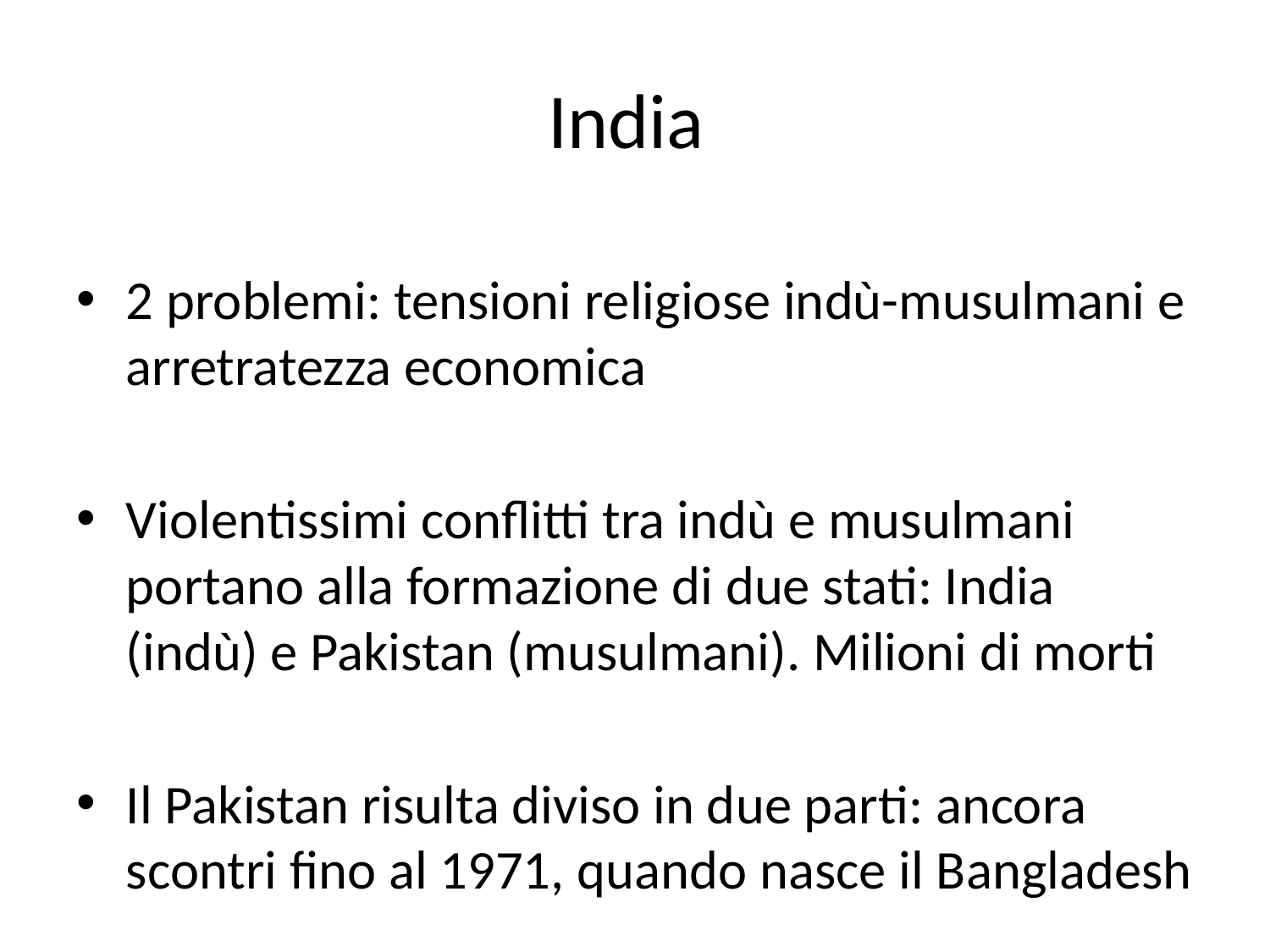

# India
2 problemi: tensioni religiose indù-musulmani e arretratezza economica

Violentissimi conflitti tra indù e musulmani portano alla formazione di due stati: India (indù) e Pakistan (musulmani). Milioni di morti

Il Pakistan risulta diviso in due parti: ancora scontri fino al 1971, quando nasce il Bangladesh